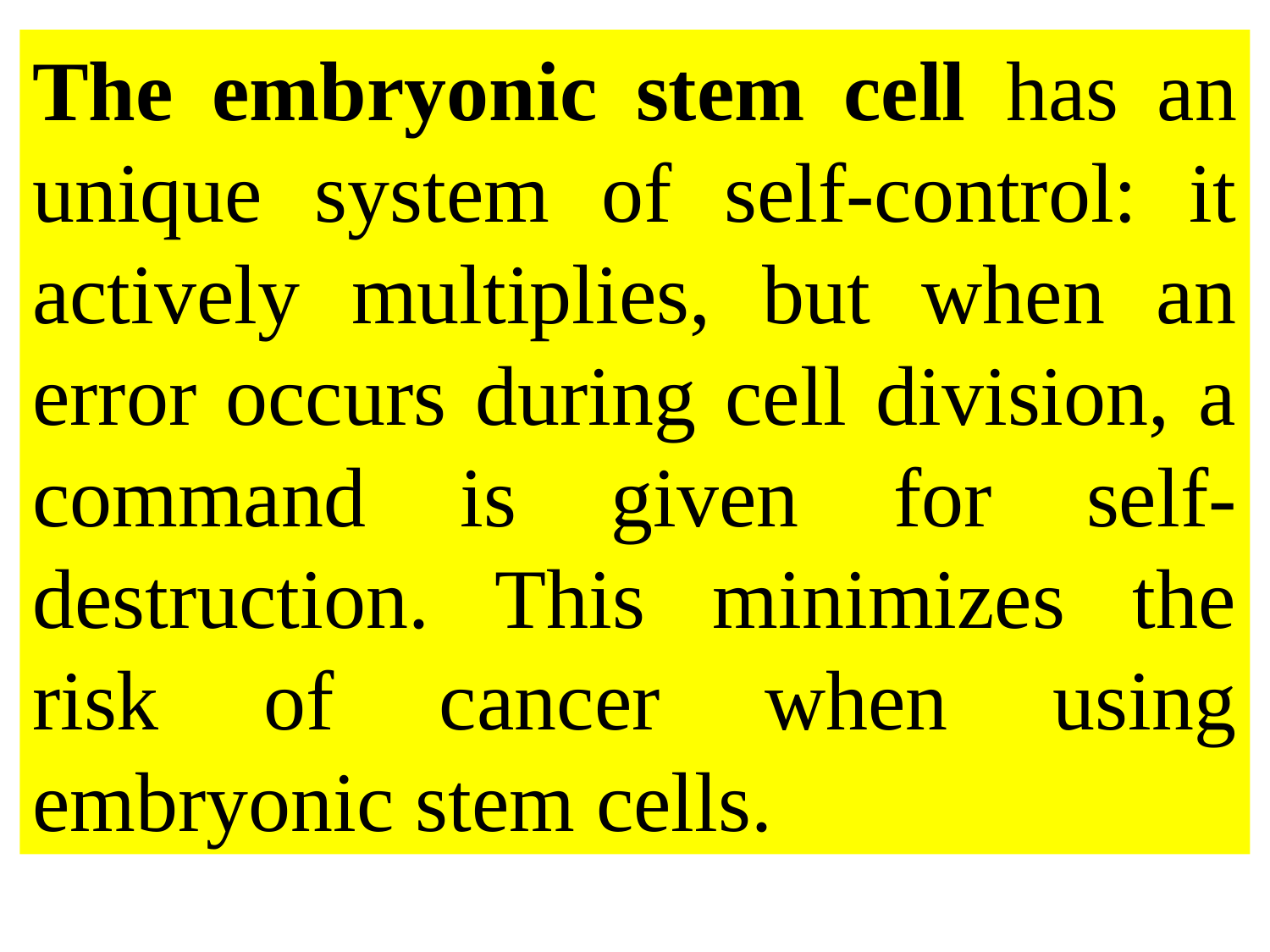

The embryonic stem cell has an unique system of self-control: it actively multiplies, but when an error occurs during cell division, a command is given for self-destruction. This minimizes the risk of cancer when using embryonic stem cells.